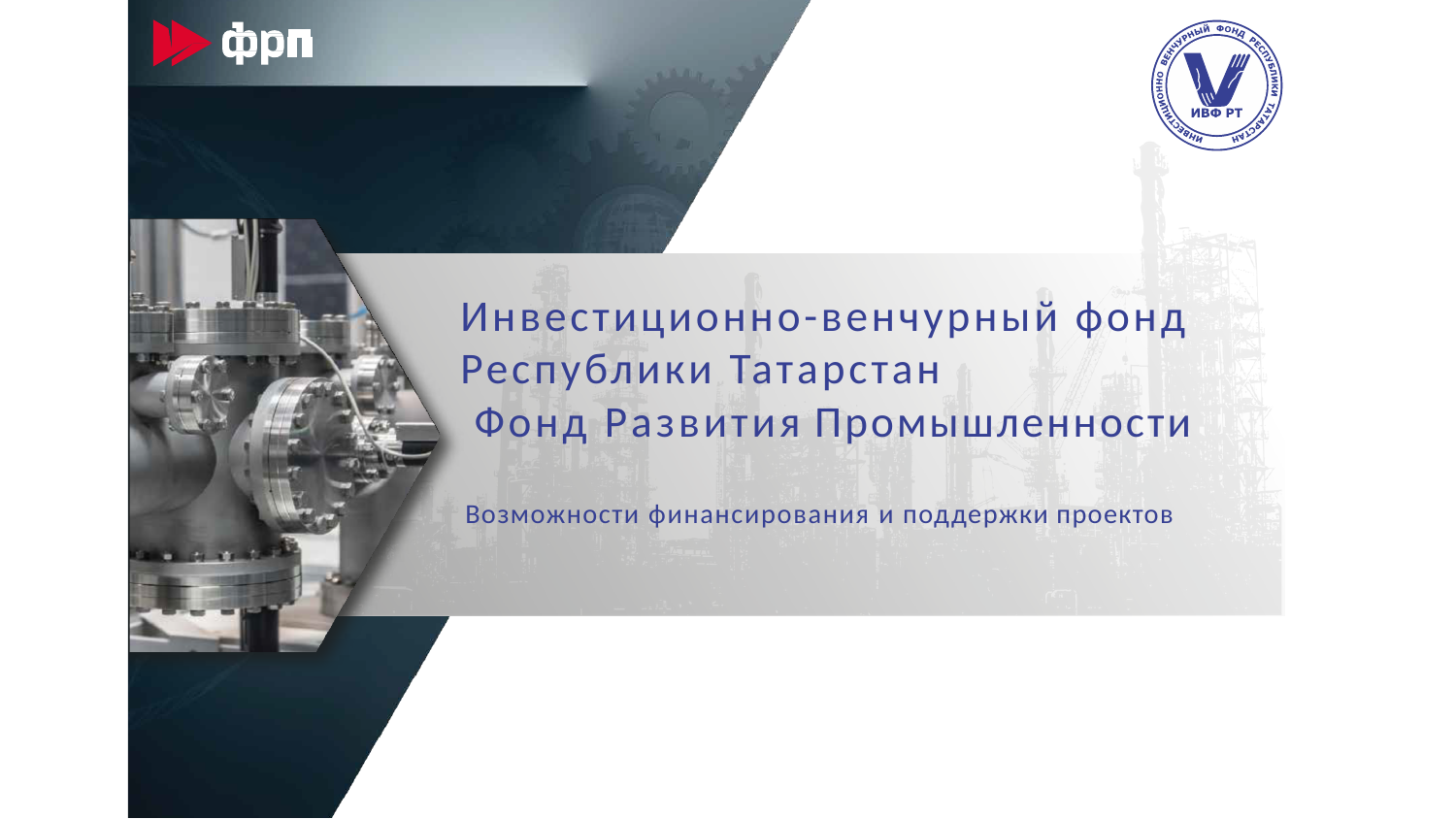

# Инвестиционно-венчурный фонд Республики Татарстан Фонд Развития Промышленности
Возможности финансирования и поддержки проектов